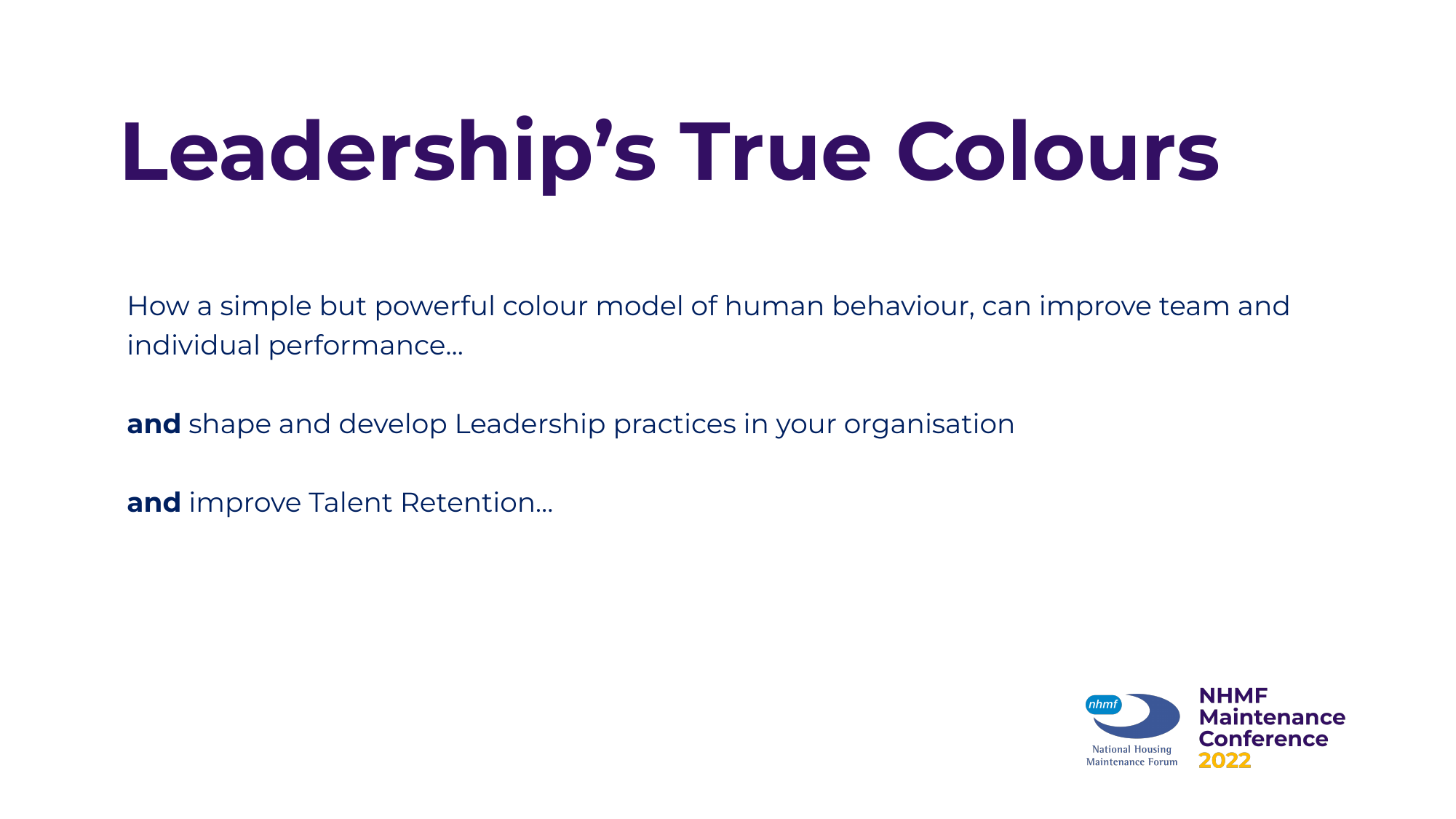

# Leadership’s True Colours
How a simple but powerful colour model of human behaviour, can improve team and individual performance…
and shape and develop Leadership practices in your organisation
and improve Talent Retention…